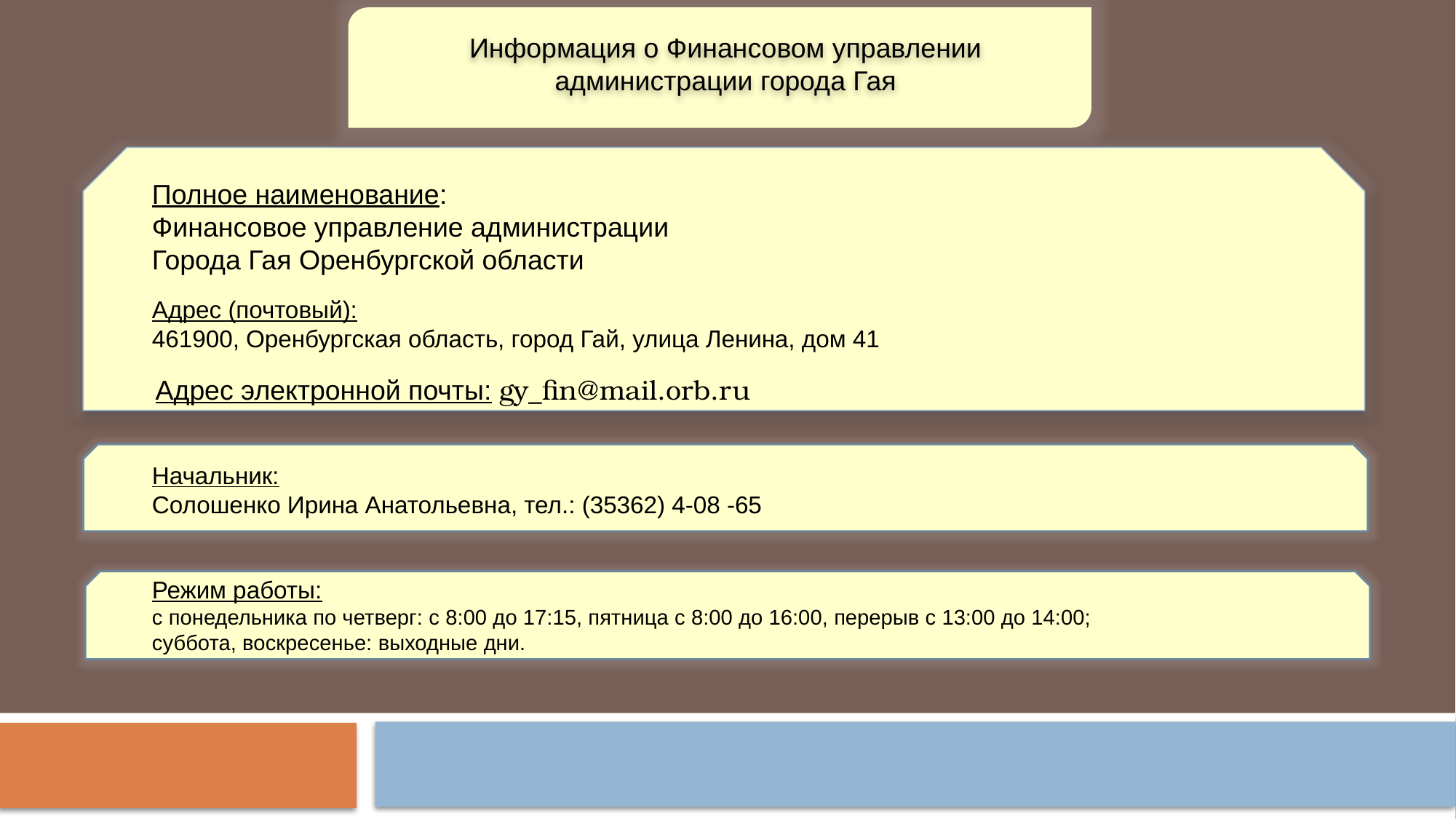

Информация о Финансовом управлении
администрации города Гая

Полное наименование:
Финансовое управление администрации
Города Гая Оренбургской области
Адрес (почтовый):
461900, Оренбургская область, город Гай, улица Ленина, дом 41
Адрес электронной почты: gy_fin@mail.orb.ru

Начальник:
Солошенко Ирина Анатольевна, тел.: (35362) 4-08 -65
Режим работы:
с понедельника по четверг: с 8:00 до 17:15, пятница с 8:00 до 16:00, перерыв с 13:00 до 14:00;
суббота, воскресенье: выходные дни.